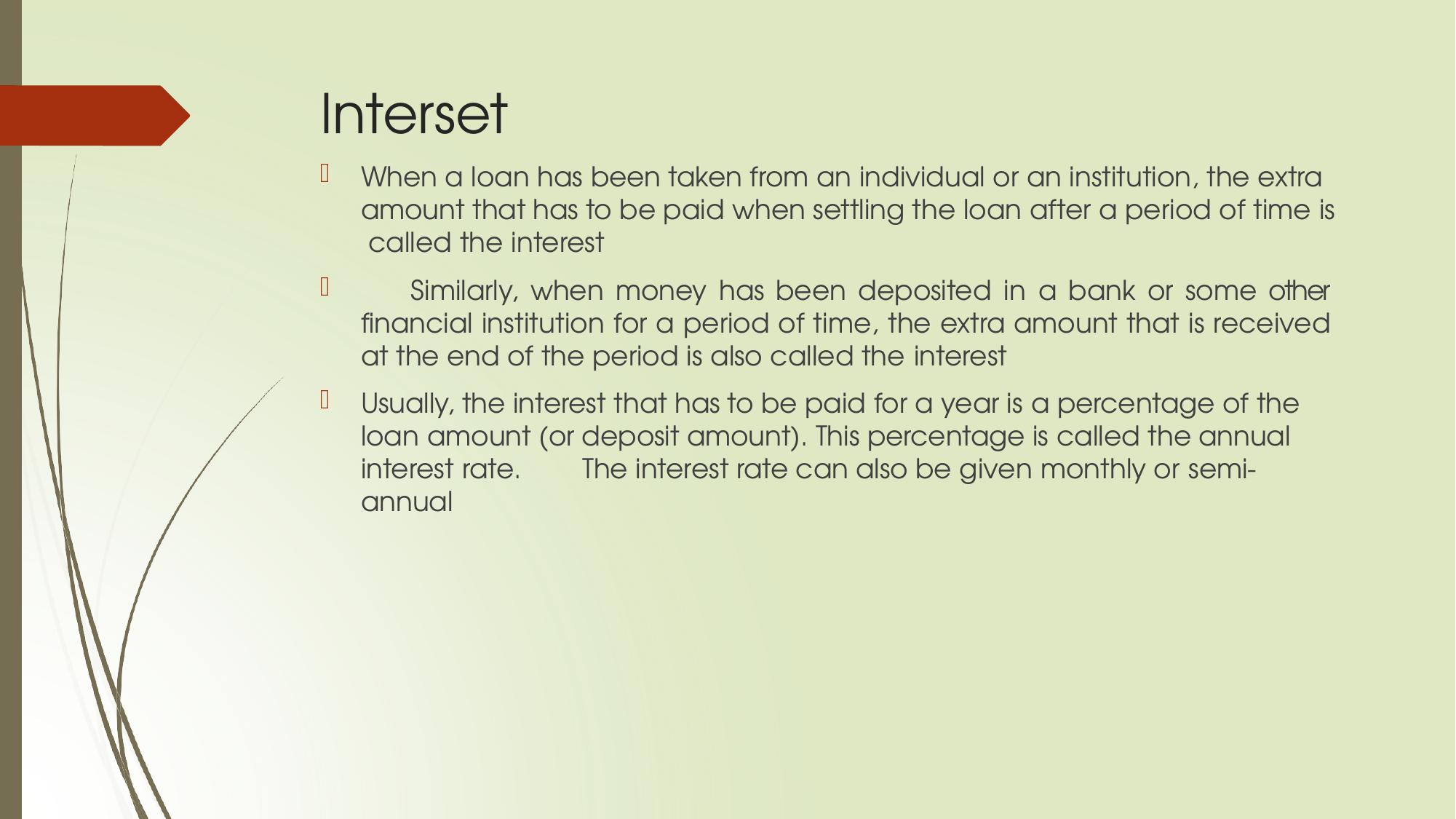

# Interset
When a loan has been taken from an individual or an institution, the extra  amount that has to be paid when settling the loan after a period of time is  called the interest
	Similarly, when money has been deposited in a bank or some other  financial institution for a period of time, the extra amount that is received  at the end of the period is also called the interest
Usually, the interest that has to be paid for a year is a percentage of the  loan amount (or deposit amount). This percentage is called the annual  interest rate.	The interest rate can also be given monthly or semi-annual